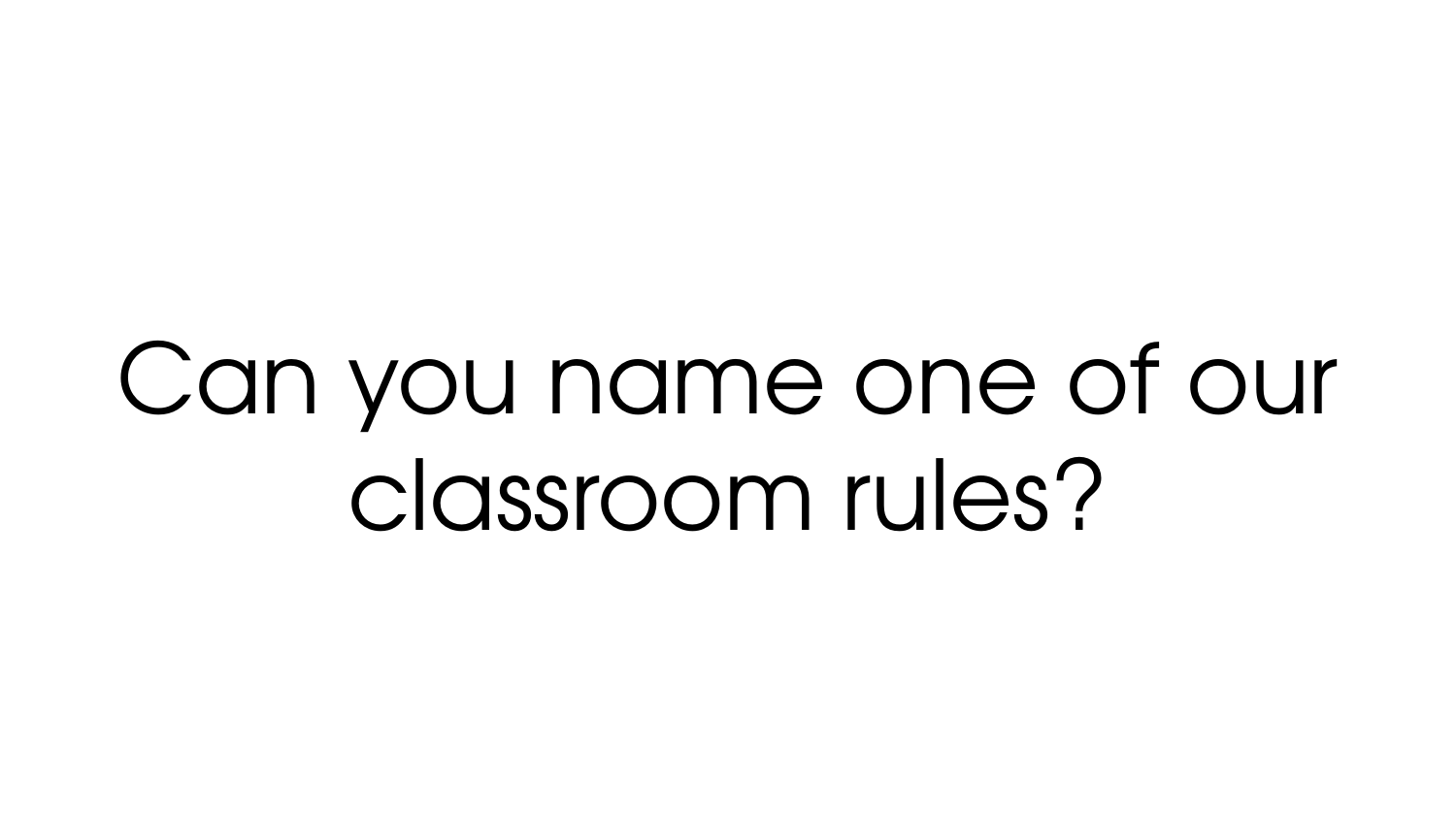

Can you name one of our classroom rules?